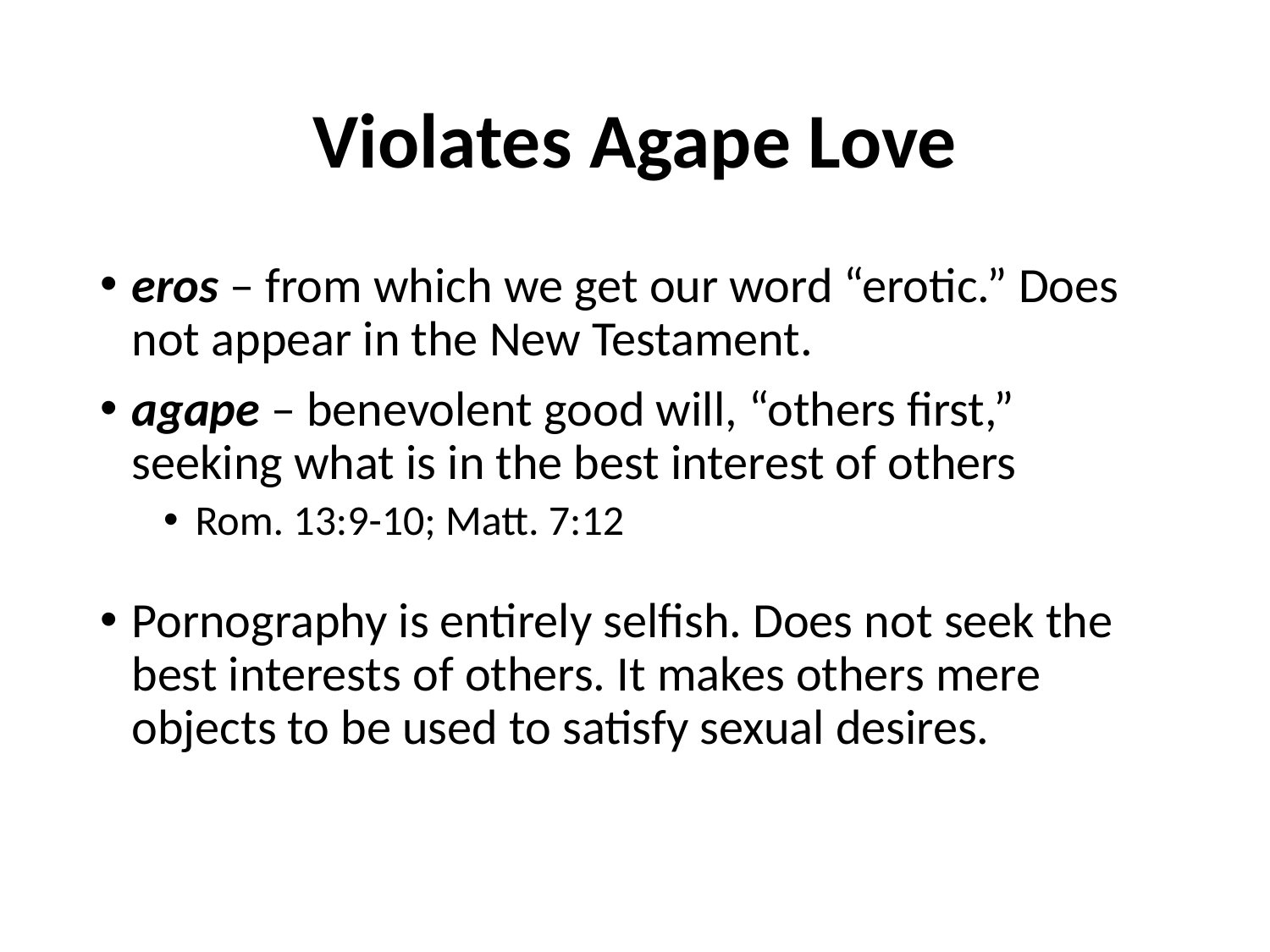

# Violates Agape Love
eros – from which we get our word “erotic.” Does not appear in the New Testament.
agape – benevolent good will, “others first,” seeking what is in the best interest of others
Rom. 13:9-10; Matt. 7:12

Pornography is entirely selfish. Does not seek the best interests of others. It makes others mere objects to be used to satisfy sexual desires.